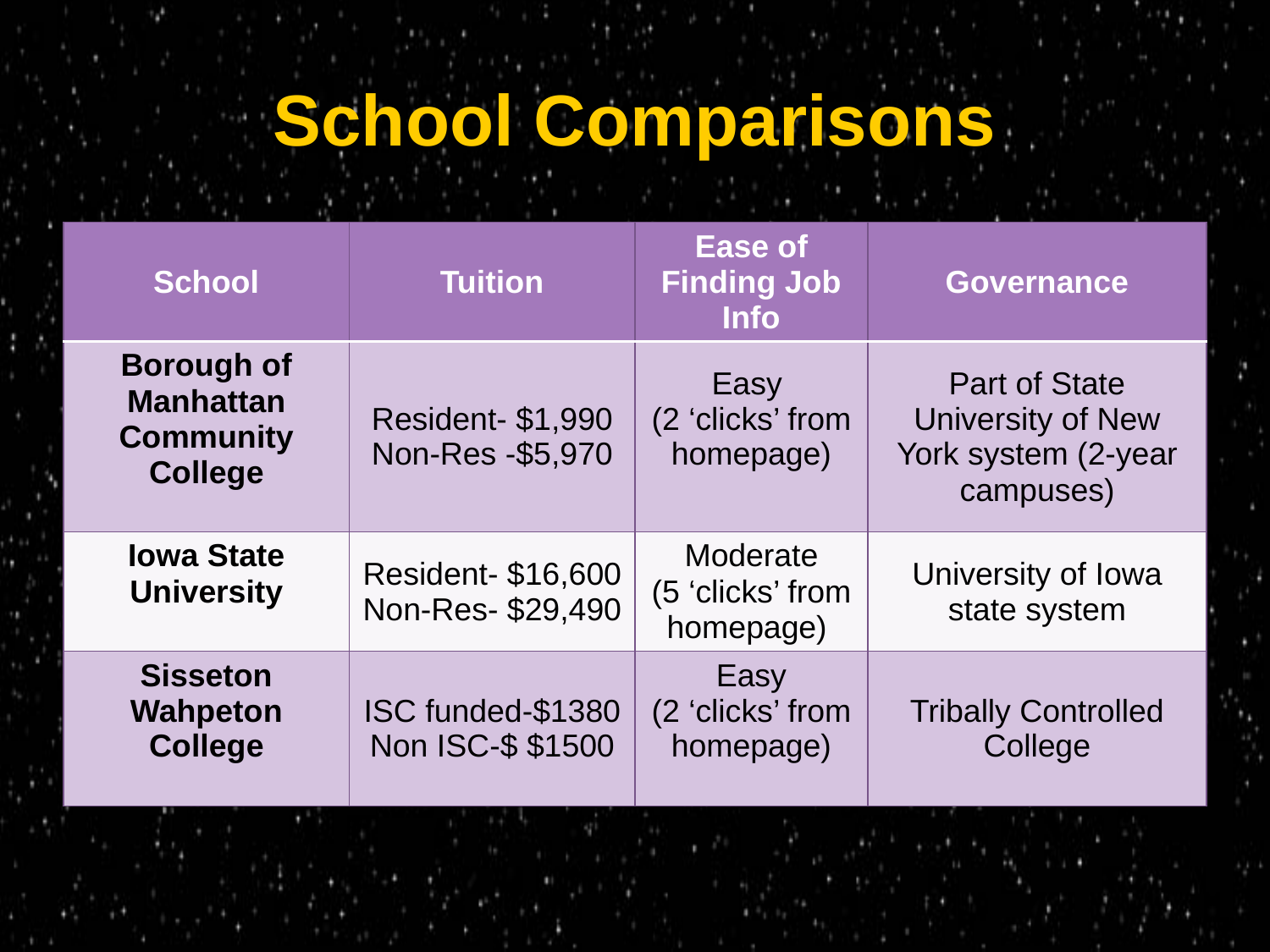

# School Comparisons
| School | Tuition | Ease of Finding Job Info | Governance |
| --- | --- | --- | --- |
| Borough of Manhattan Community College | Resident- $1,990 Non-Res -$5,970 | Easy (2 ‘clicks’ from homepage) | Part of State University of New York system (2-year campuses) |
| Iowa State University | Resident- $16,600 Non-Res- $29,490 | Moderate (5 ‘clicks’ from homepage) | University of Iowa state system |
| Sisseton Wahpeton College | ISC funded-$1380 Non ISC-$ $1500 | Easy (2 ‘clicks’ from homepage) | Tribally Controlled College |